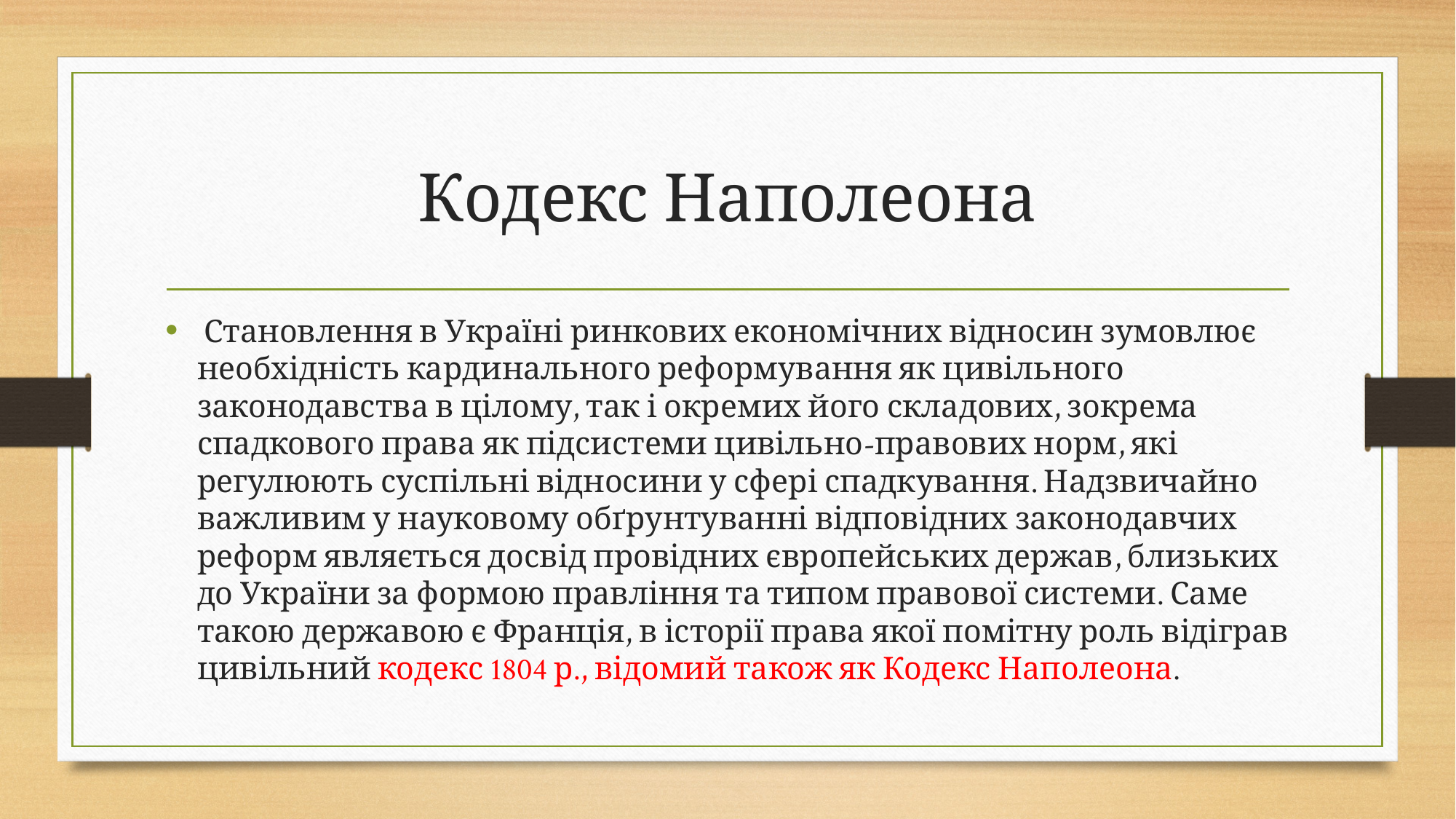

# Кодекс Наполеона
 Становлення в Україні ринкових економічних відносин зумовлює необхідність кардинального реформування як цивільного законодавства в цілому, так і окремих його складових, зокрема спадкового права як підсистеми цивільно-правових норм, які регулюють суспільні відносини у сфері спадкування. Надзвичайно важливим у науковому обґрунтуванні відповідних законодавчих реформ являється досвід провідних європейських держав, близьких до України за формою правління та типом правової системи. Саме такою державою є Франція, в історії права якої помітну роль відіграв цивільний кодекс 1804 р., відомий також як Кодекс Наполеона.